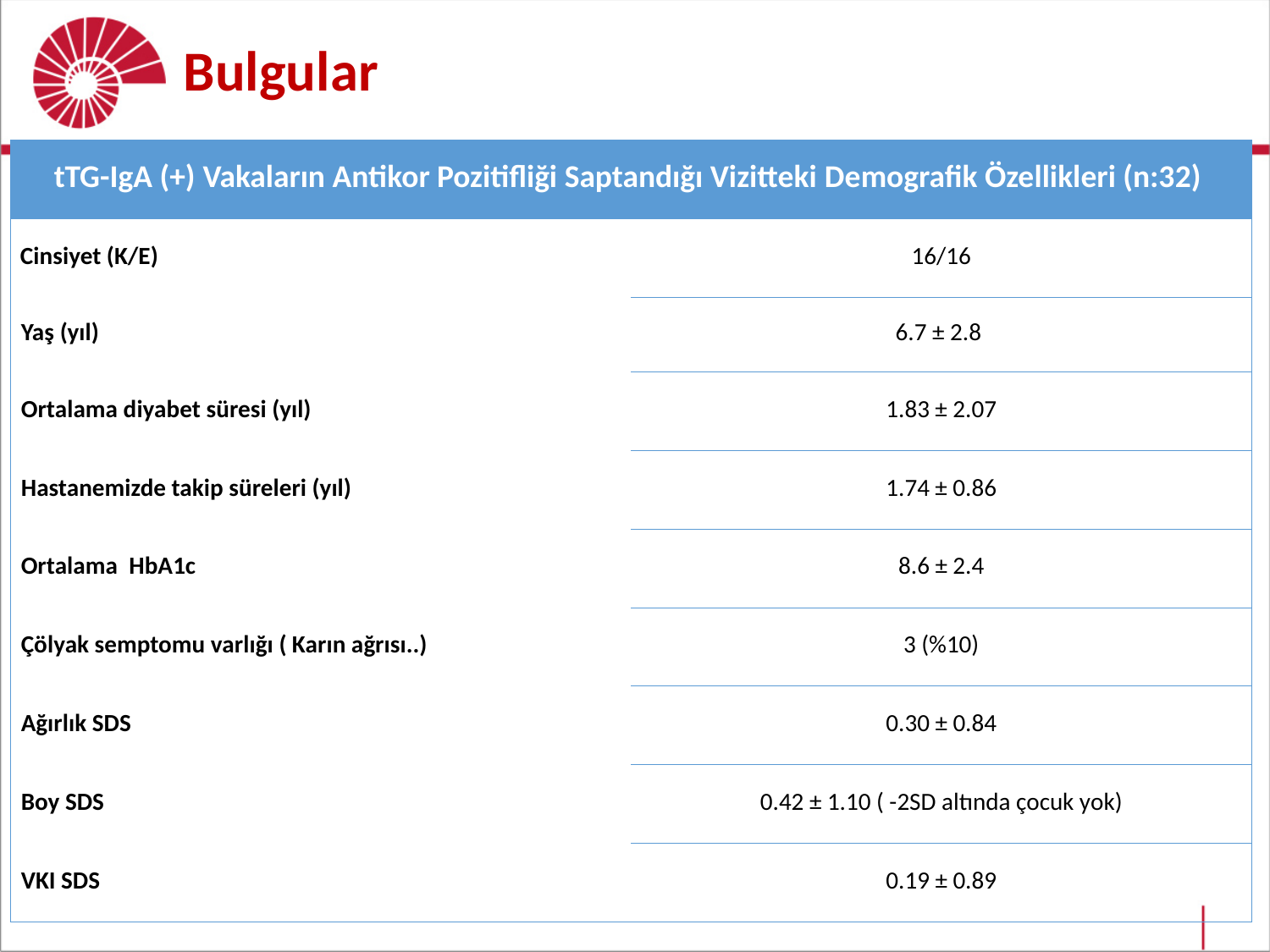

# Bulgular
| tTG-IgA (+) Vakaların Antikor Pozitifliği Saptandığı Vizitteki Demografik Özellikleri (n:32) |  |
| --- | --- |
| Cinsiyet (K/E) | 16/16 |
| Yaş (yıl) | 6.7 ± 2.8 |
| Ortalama diyabet süresi (yıl) | 1.83 ± 2.07 |
| Hastanemizde takip süreleri (yıl) | 1.74 ± 0.86 |
| Ortalama HbA1c | 8.6 ± 2.4 |
| Çölyak semptomu varlığı ( Karın ağrısı..) | 3 (%10) |
| Ağırlık SDS | 0.30 ± 0.84 |
| Boy SDS | 0.42 ± 1.10 ( -2SD altında çocuk yok) |
| VKI SDS | 0.19 ± 0.89 |